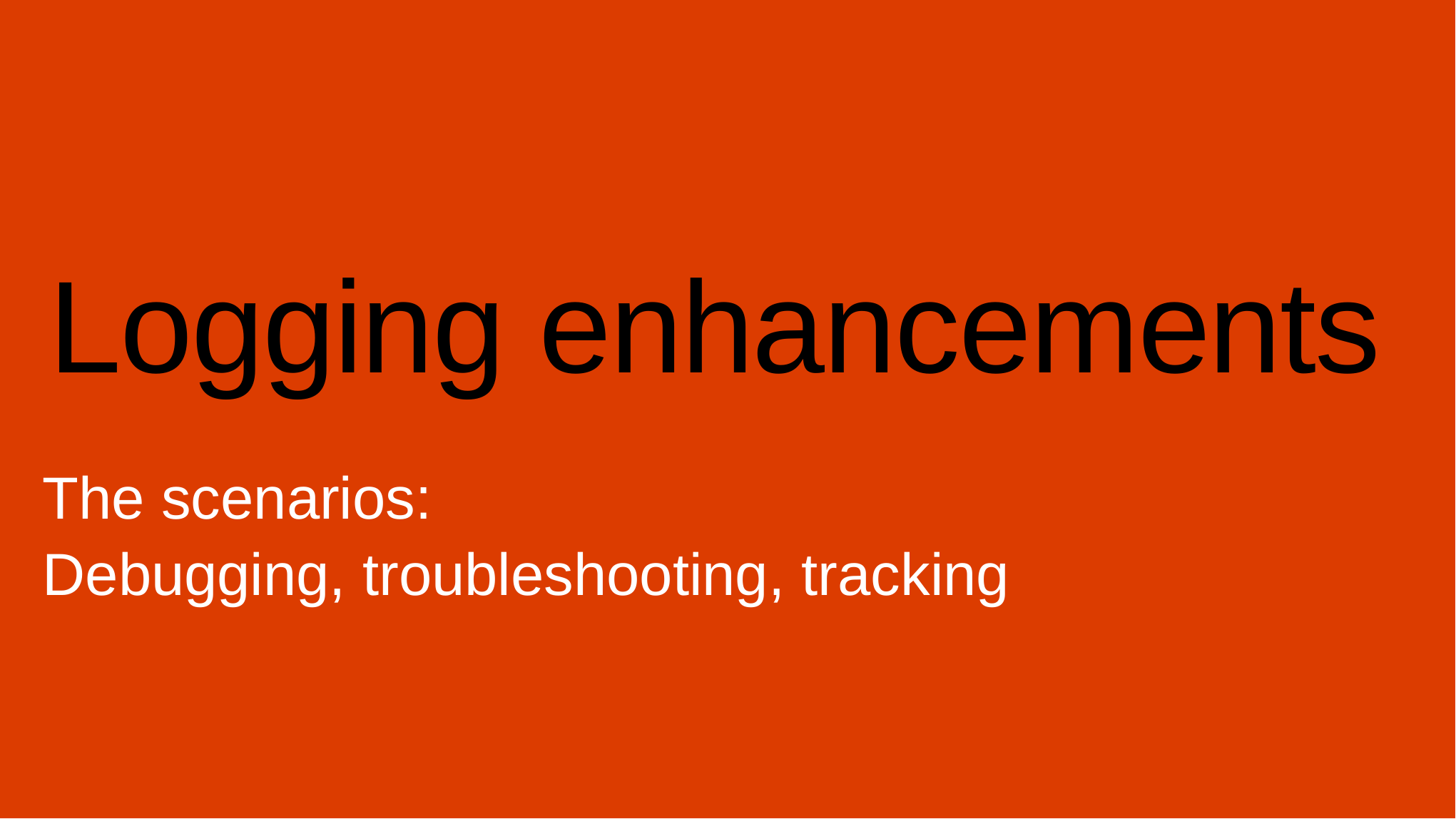

# Logging enhancements
The scenarios:
Debugging, troubleshooting, tracking